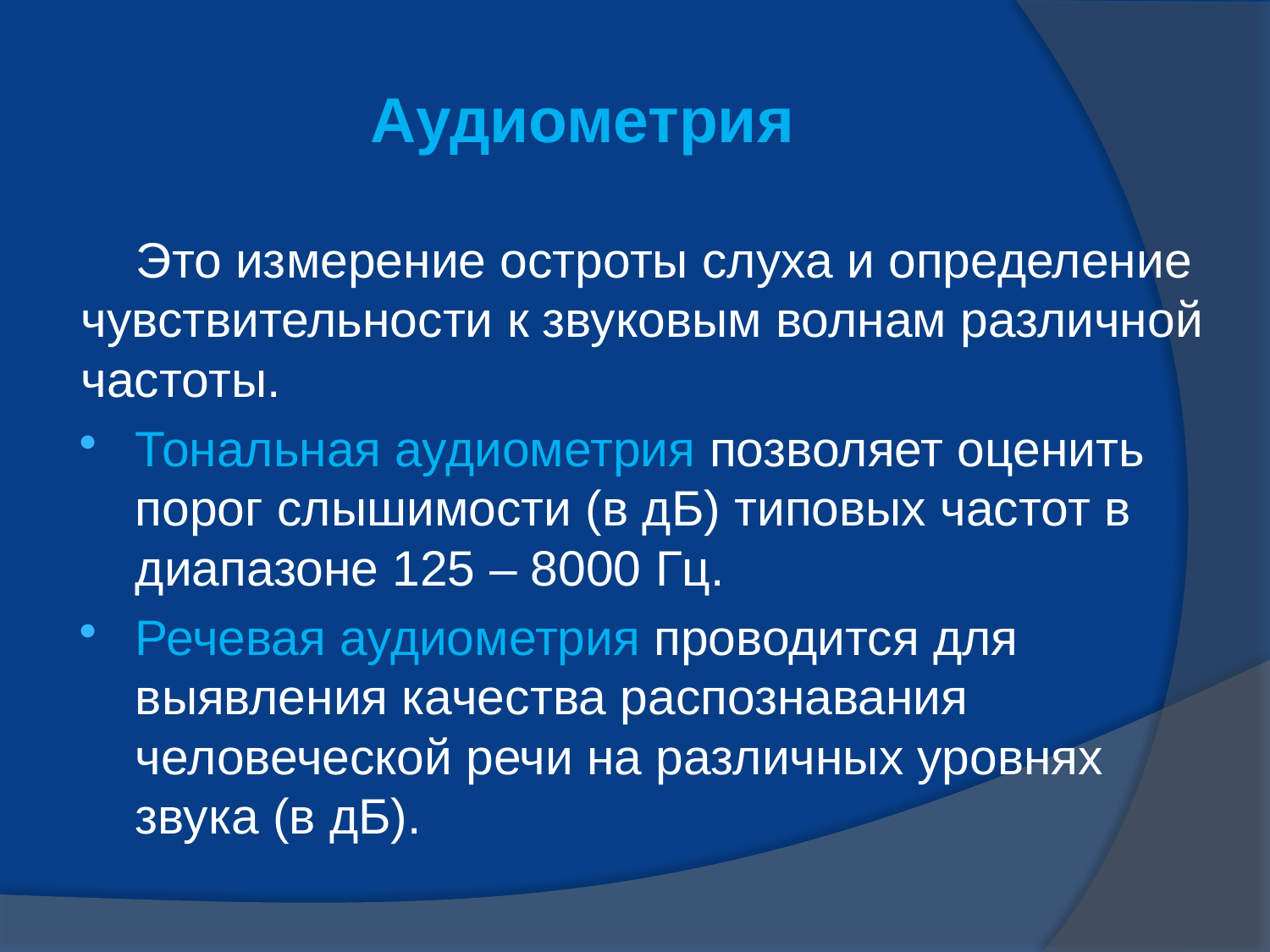

# Аудиометрия
    Это измерение остроты слуха и определение чувствительности к звуковым волнам различной частоты.
Тональная аудиометрия позволяет оценить порог слышимости (в дБ) типовых частот в диапазоне 125 – 8000 Гц.
Речевая аудиометрия проводится для выявления качества распознавания человеческой речи на различных уровнях звука (в дБ).